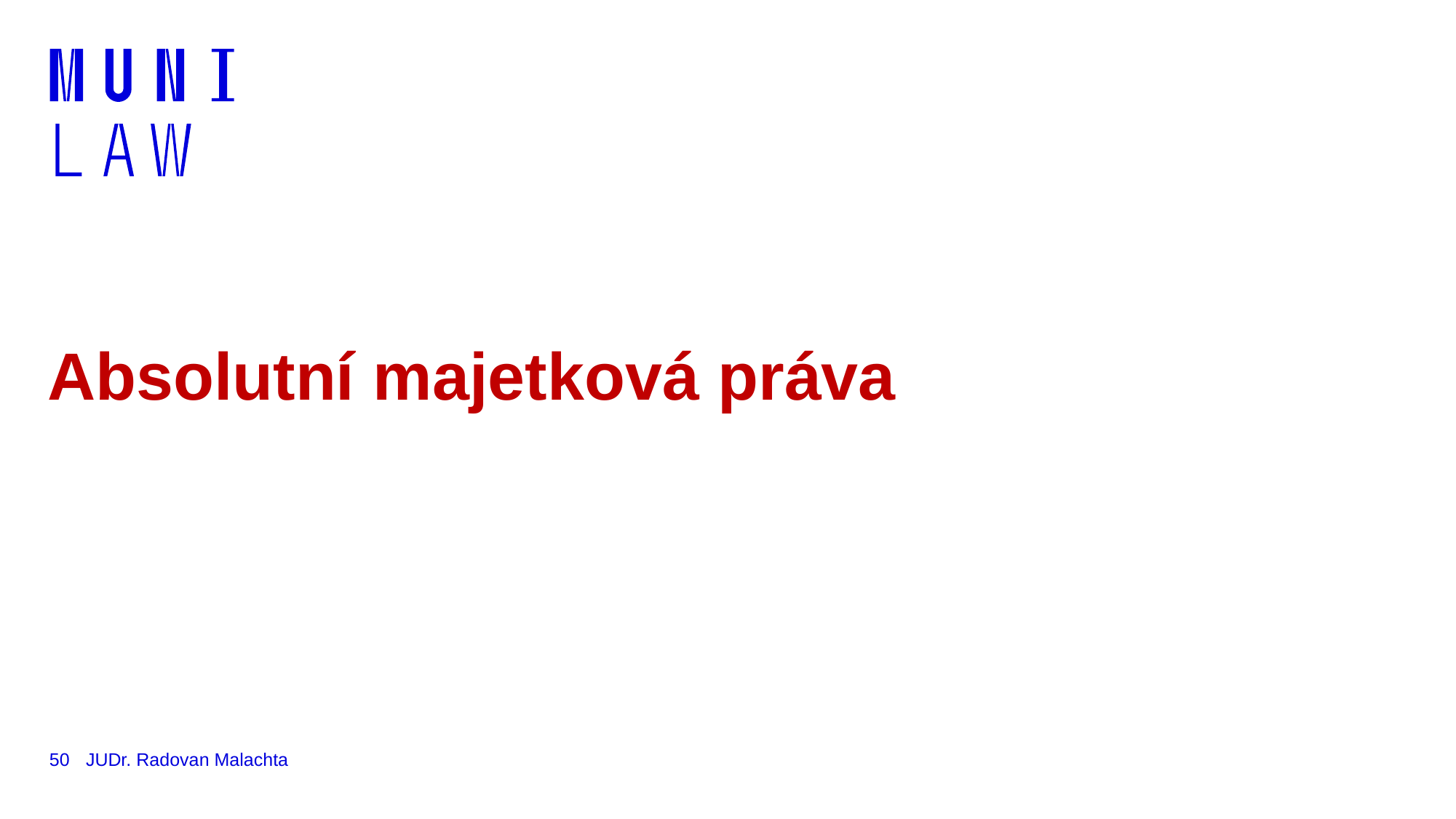

# Absolutní majetková práva
50
JUDr. Radovan Malachta